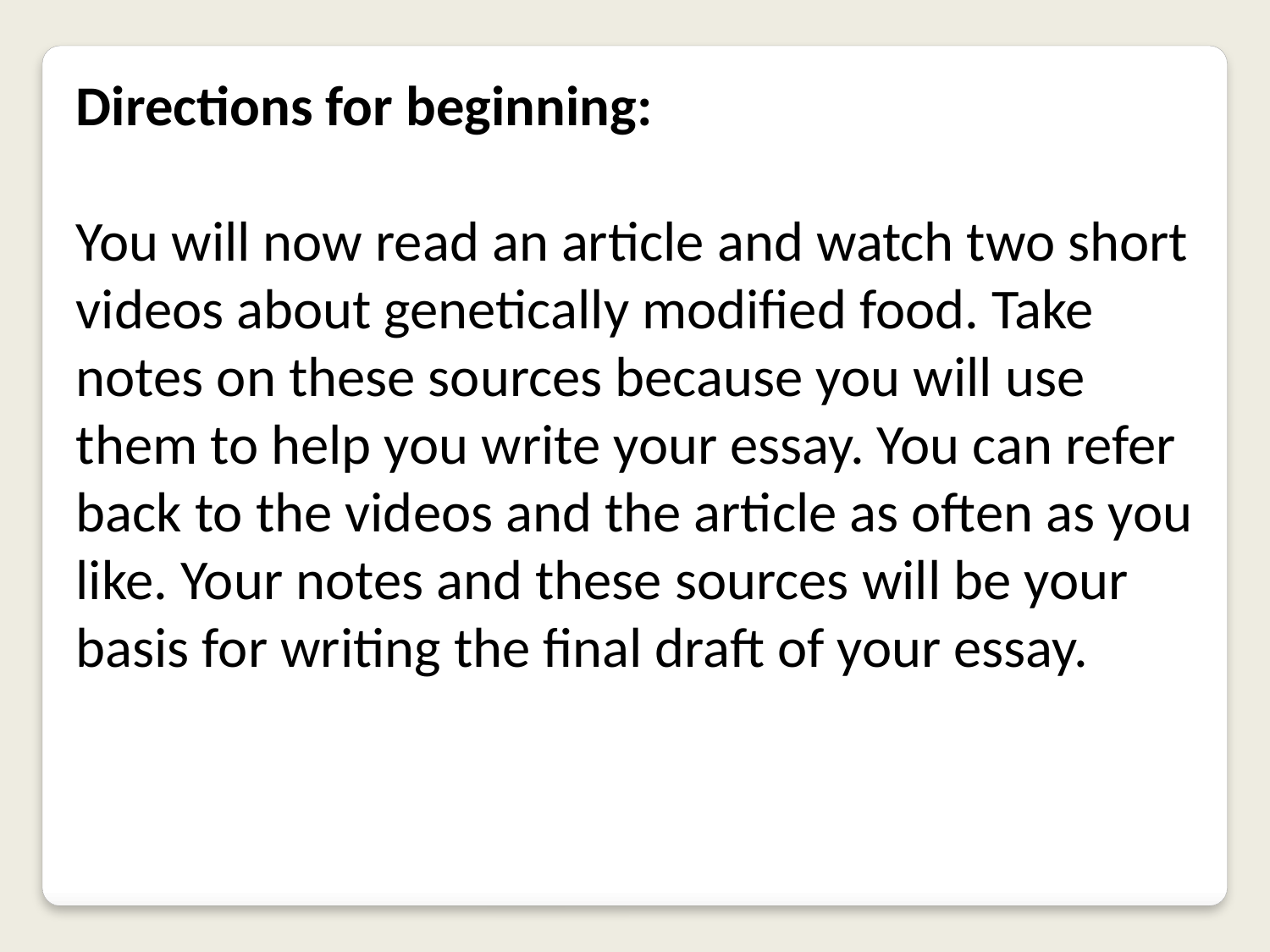

Directions for beginning:

You will now read an article and watch two short videos about genetically modified food. Take notes on these sources because you will use them to help you write your essay. You can refer back to the videos and the article as often as you like. Your notes and these sources will be your basis for writing the final draft of your essay.